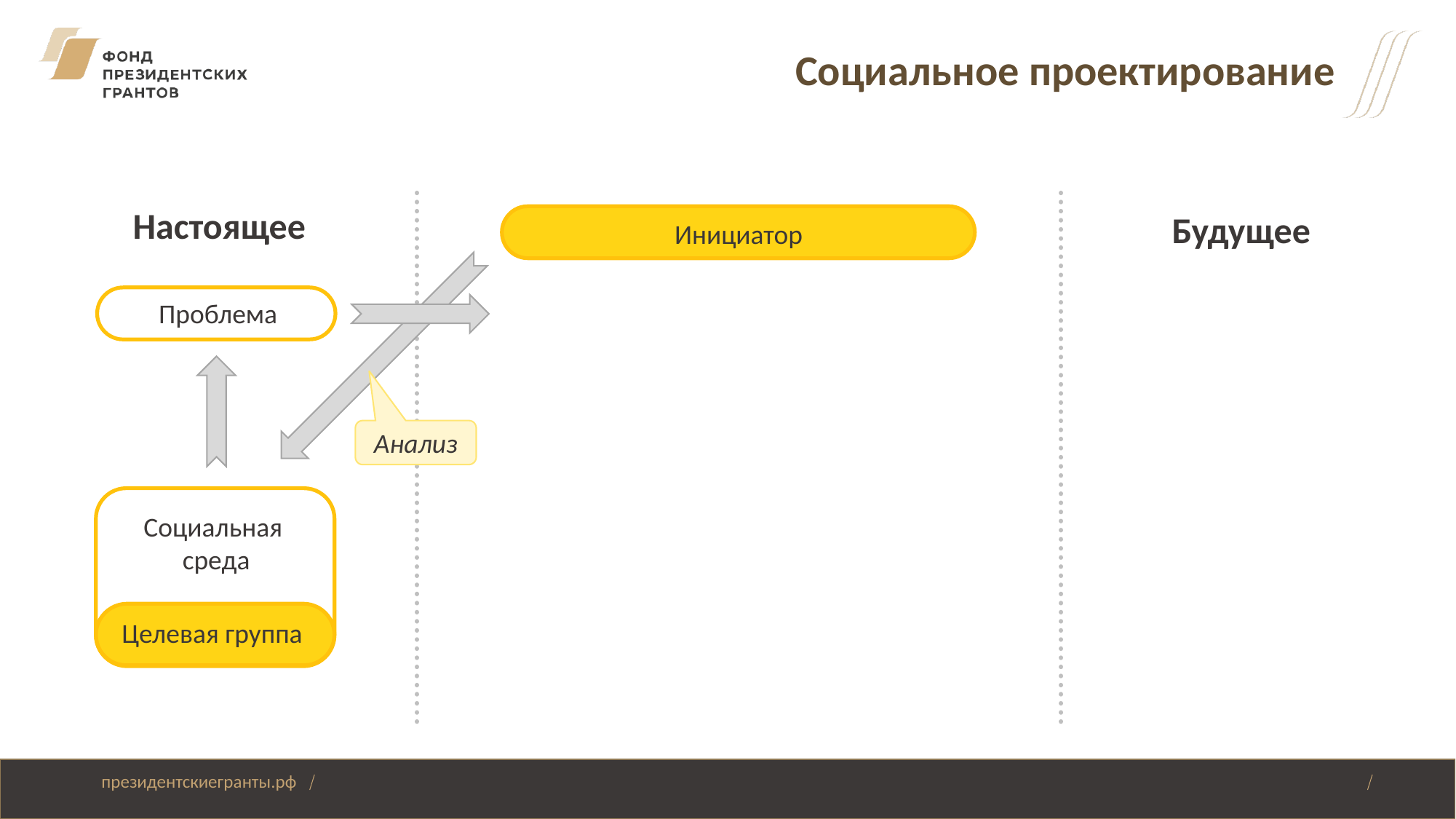

# Социальное проектирование

Настоящее
Будущее

Инициатор

Проблема

Анализ

Социальная
среда

Целевая группа